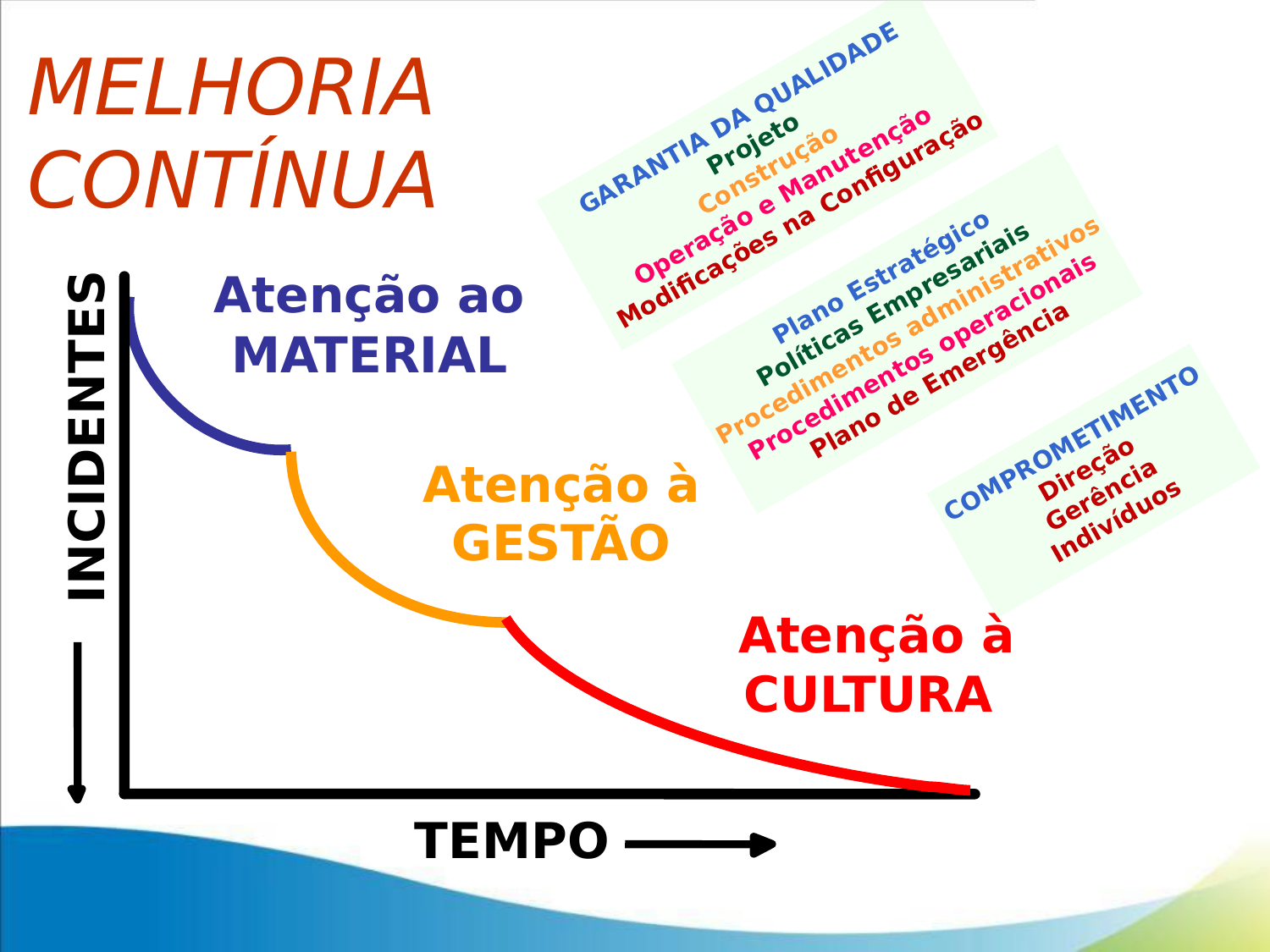

GARANTIA DA QUALIDADE
Projeto
Construção
Operação e Manutenção
Modificações na Configuração
MELHORIA
CONTÍNUA
Plano Estratégico
Políticas Empresariais
Procedimentos administrativos
Procedimentos operacionais
Plano de Emergência

INCIDENTES

Atenção ao
MATERIAL

COMPROMETIMENTO
Direção
Gerência
Indivíduos

Atenção à
GESTÃO

Atenção à
CULTURA

TEMPO